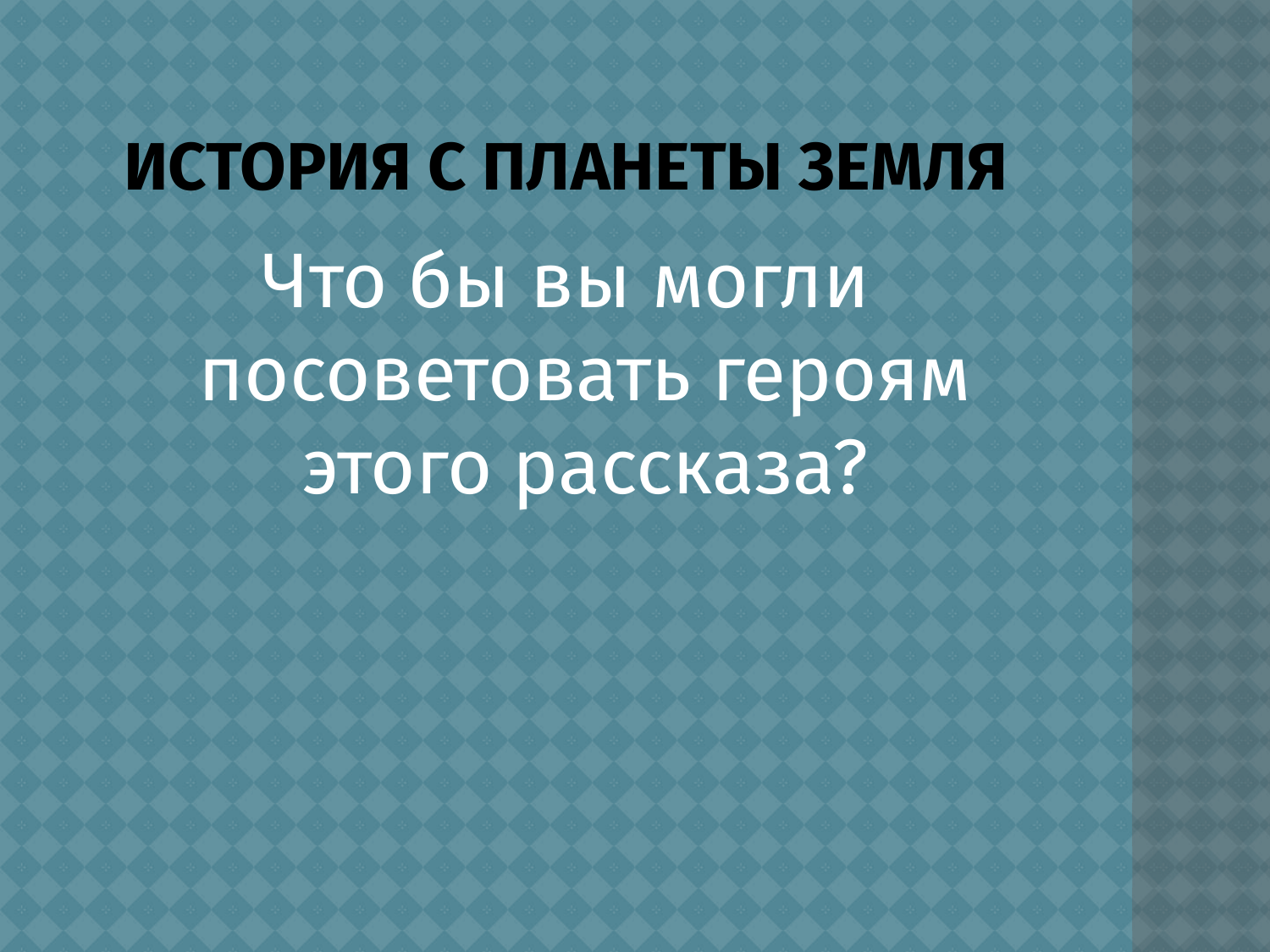

# История с планеты Земля
Что бы вы могли посоветовать героям этого рассказа?